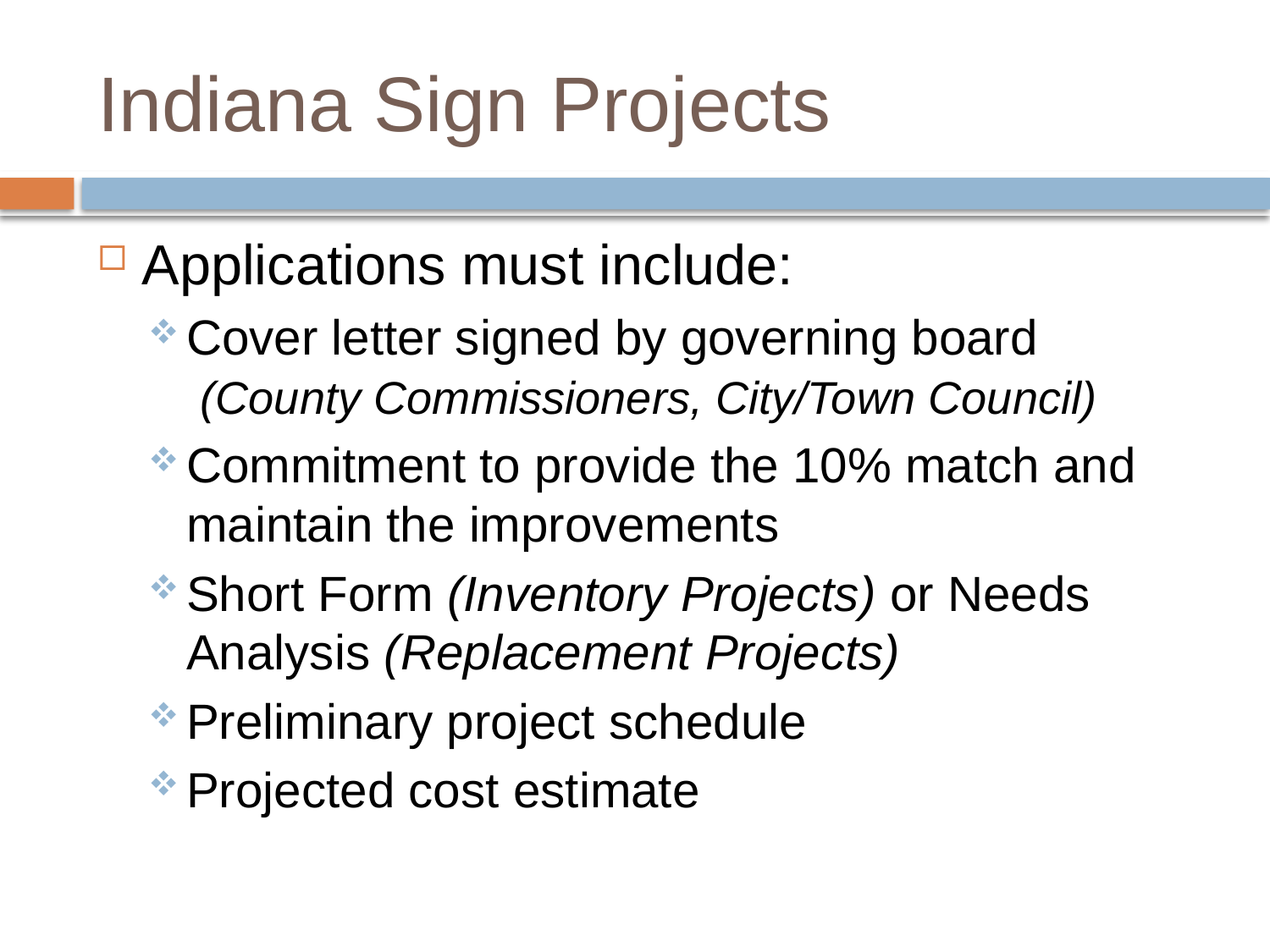

# Indiana Sign Projects
Applications must include:
Cover letter signed by governing board              (County Commissioners, City/Town Council)
Commitment to provide the 10% match and maintain the improvements
Short Form (Inventory Projects) or Needs Analysis (Replacement Projects)
Preliminary project schedule
Projected cost estimate